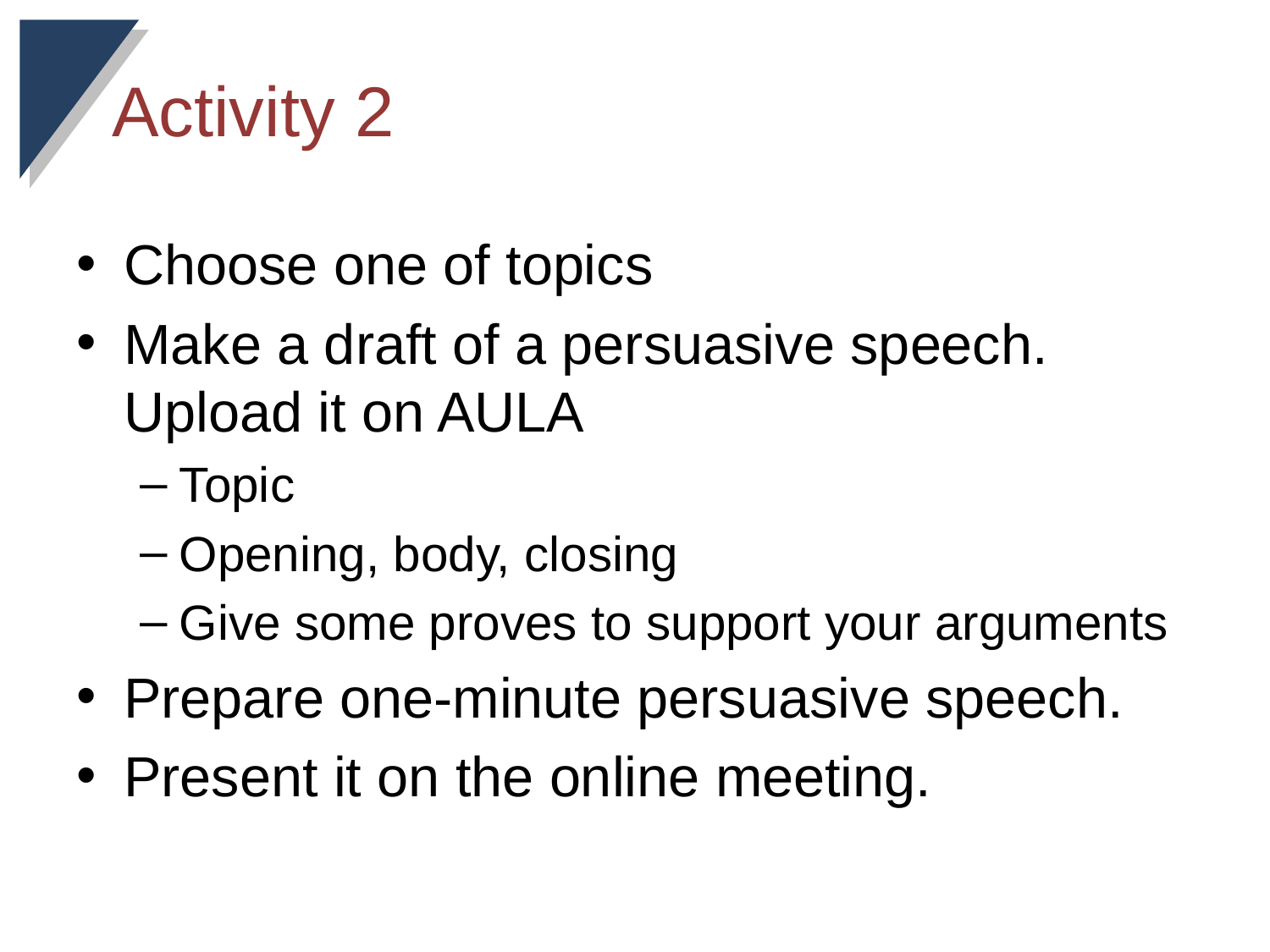

Activity 2
Choose one of topics
Make a draft of a persuasive speech. Upload it on AULA
Topic
Opening, body, closing
Give some proves to support your arguments
Prepare one-minute persuasive speech.
Present it on the online meeting.